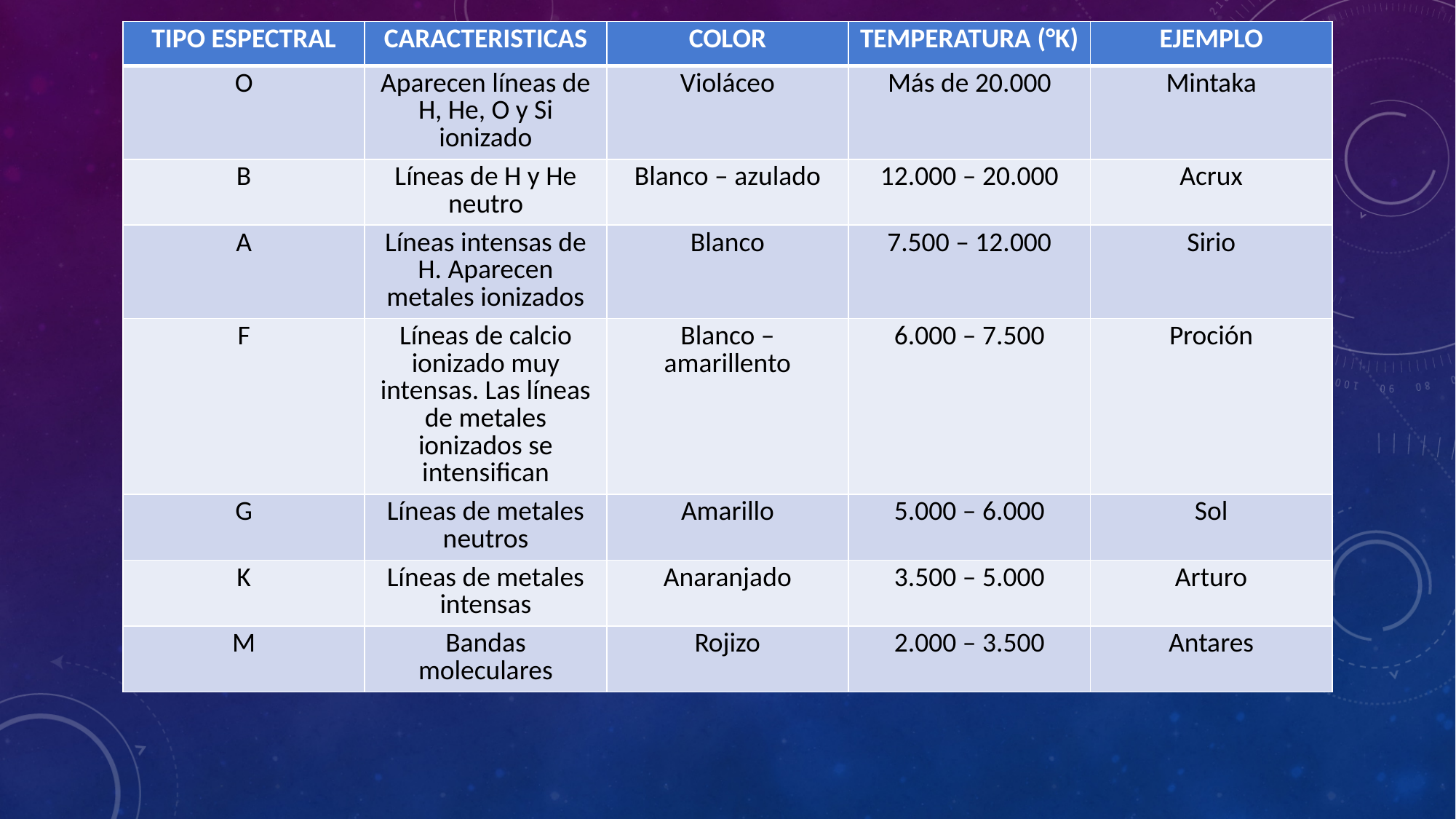

| TIPO ESPECTRAL | CARACTERISTICAS | COLOR | TEMPERATURA (°K) | EJEMPLO |
| --- | --- | --- | --- | --- |
| O | Aparecen líneas de H, He, O y Si ionizado | Violáceo | Más de 20.000 | Mintaka |
| B | Líneas de H y He neutro | Blanco – azulado | 12.000 – 20.000 | Acrux |
| A | Líneas intensas de H. Aparecen metales ionizados | Blanco | 7.500 – 12.000 | Sirio |
| F | Líneas de calcio ionizado muy intensas. Las líneas de metales ionizados se intensifican | Blanco – amarillento | 6.000 – 7.500 | Proción |
| G | Líneas de metales neutros | Amarillo | 5.000 – 6.000 | Sol |
| K | Líneas de metales intensas | Anaranjado | 3.500 – 5.000 | Arturo |
| M | Bandas moleculares | Rojizo | 2.000 – 3.500 | Antares |